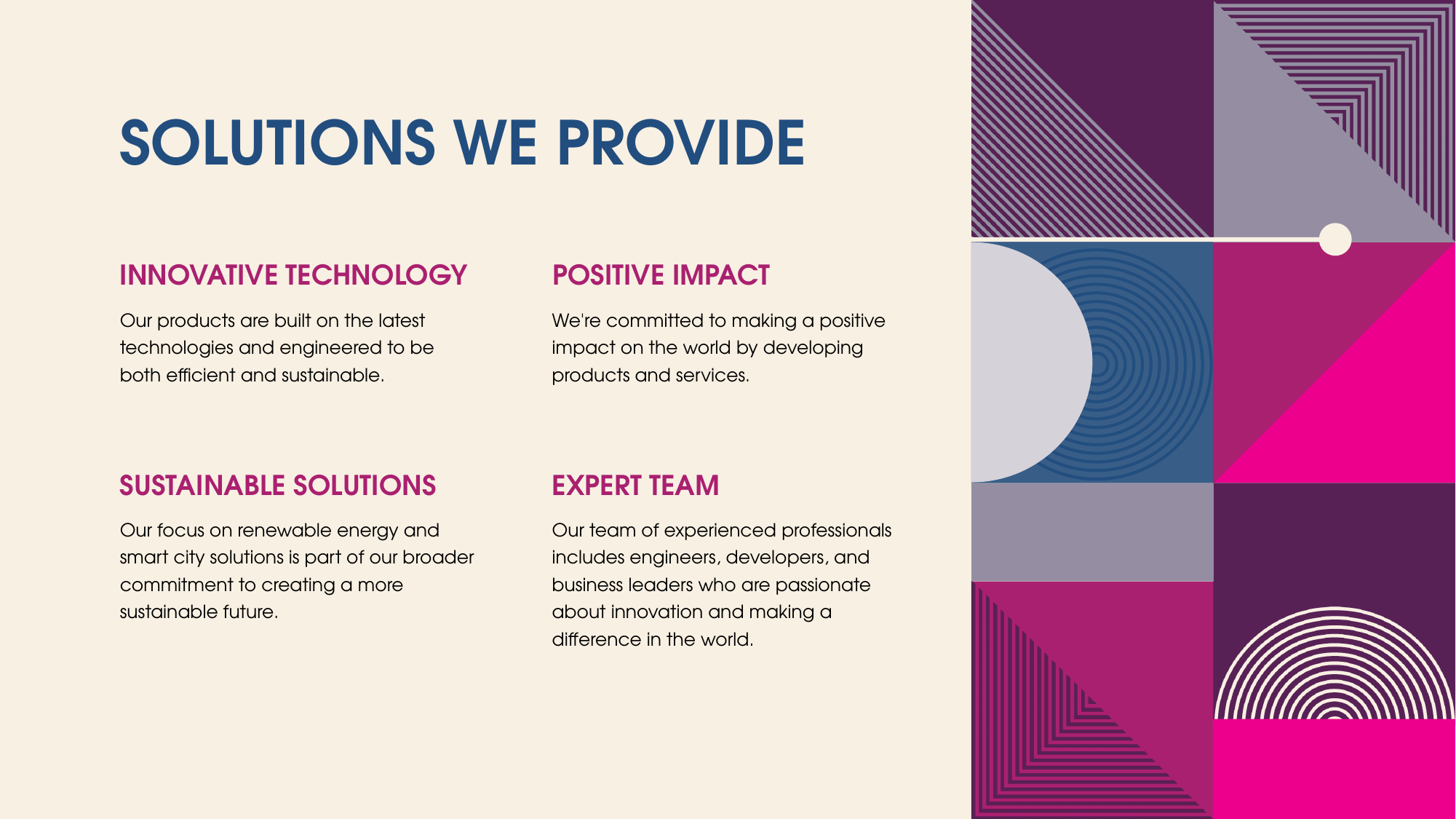

# Solutions We Provide
Innovative Technology
Positive Impact
Our products are built on the latest technologies and engineered to be both efficient and sustainable.
We're committed to making a positive impact on the world by developing products and services.
Sustainable Solutions
Expert Team
Our focus on renewable energy and smart city solutions is part of our broader commitment to creating a more sustainable future.
Our team of experienced professionals includes engineers, developers, and business leaders who are passionate about innovation and making a difference in the world.